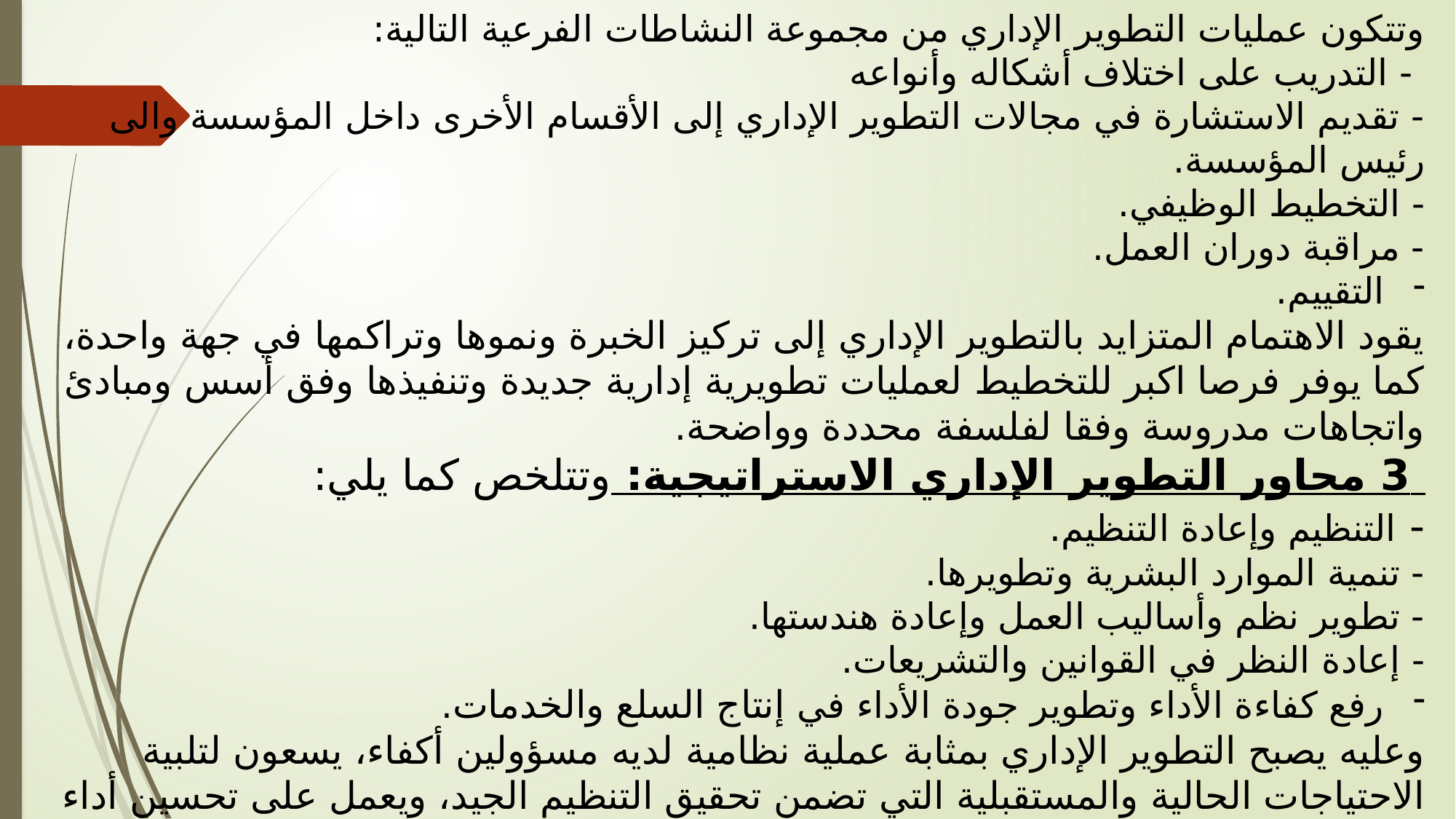

وتتكون عمليات التطوير الإداري من مجموعة النشاطات الفرعية التالية:
 - التدريب على اختلاف أشكاله وأنواعه
- تقديم الاستشارة في مجالات التطوير الإداري إلى الأقسام الأخرى داخل المؤسسة والى رئيس المؤسسة.
- التخطيط الوظيفي.
- مراقبة دوران العمل.
التقييم.
يقود الاهتمام المتزايد بالتطوير الإداري إلى تركيز الخبرة ونموها وتراكمها في جهة واحدة، كما يوفر فرصا اكبر للتخطيط لعمليات تطويرية إدارية جديدة وتنفيذها وفق أسس ومبادئ واتجاهات مدروسة وفقا لفلسفة محددة وواضحة.
 3 محاور التطوير الإداري الاستراتيجية: وتتلخص كما يلي:
- التنظيم وإعادة التنظيم.
- تنمية الموارد البشرية وتطويرها.
- تطوير نظم وأساليب العمل وإعادة هندستها.
- إعادة النظر في القوانين والتشريعات.
رفع كفاءة الأداء وتطوير جودة الأداء في إنتاج السلع والخدمات.
وعليه يصبح التطوير الإداري بمثابة عملية نظامية لديه مسؤولين أكفاء، يسعون لتلبية الاحتياجات الحالية والمستقبلية التي تضمن تحقيق التنظيم الجيد، ويعمل على تحسين أداء المسؤولين الحاليين ومنحهم فرص النمو والتطوير للوصول إلى التنظيم المرغوب.